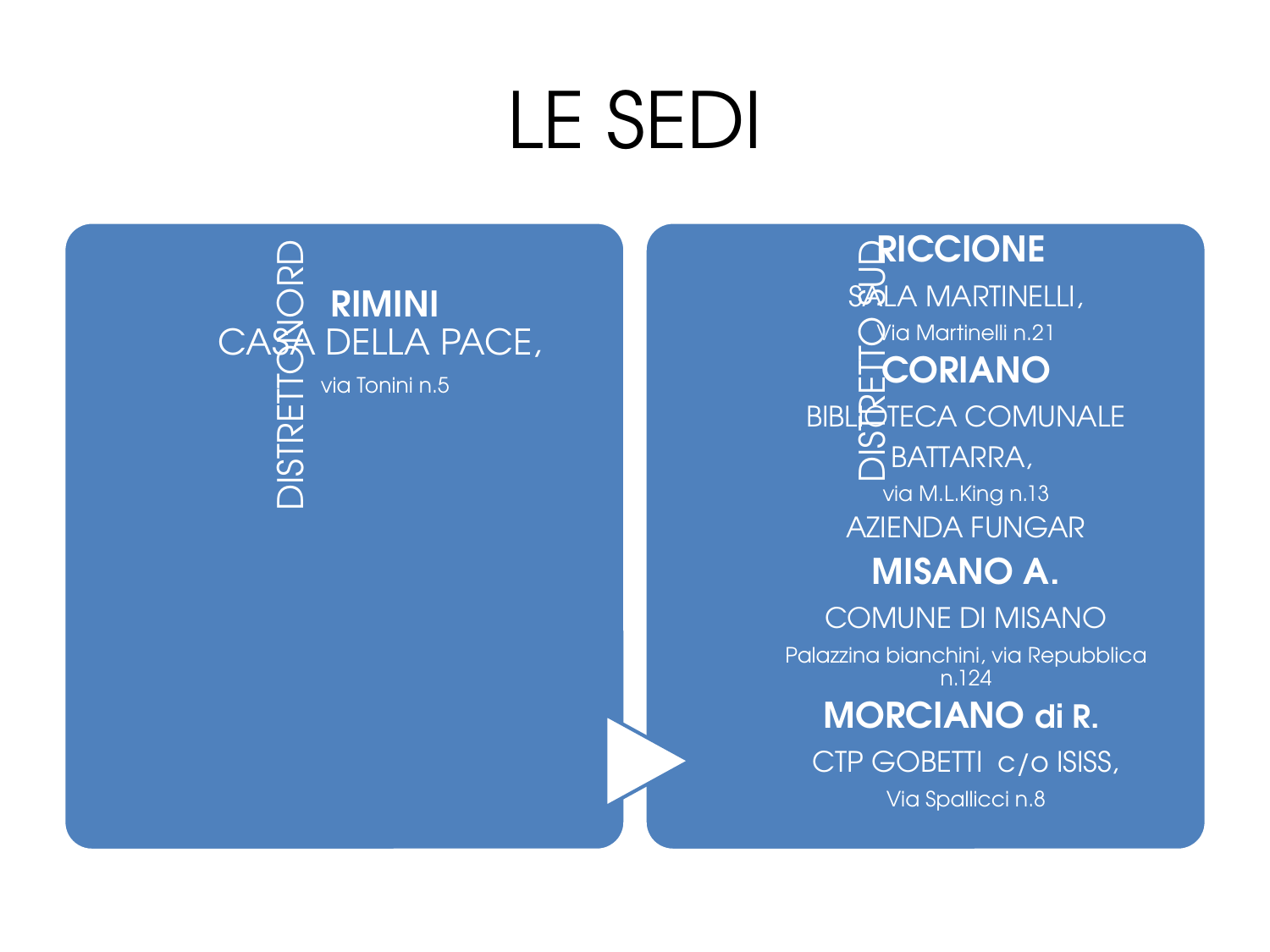

# LE SEDI
DISTRETTONORD

RIMINI
CASA DELLA PACE,
via Tonini n.5

DISTRETTO SUD
RICCIONE
SALA MARTINELLI,
Via Martinelli n.21
CORIANO
BIBLIOTECA COMUNALE
BATTARRA,
via M.L.King n.13
AZIENDA FUNGAR
MISANO A.
COMUNE DI MISANO
Palazzina bianchini, via Repubblica n.124
MORCIANO di R.
CTP GOBETTI  c/o ISISS,
Via Spallicci n.8